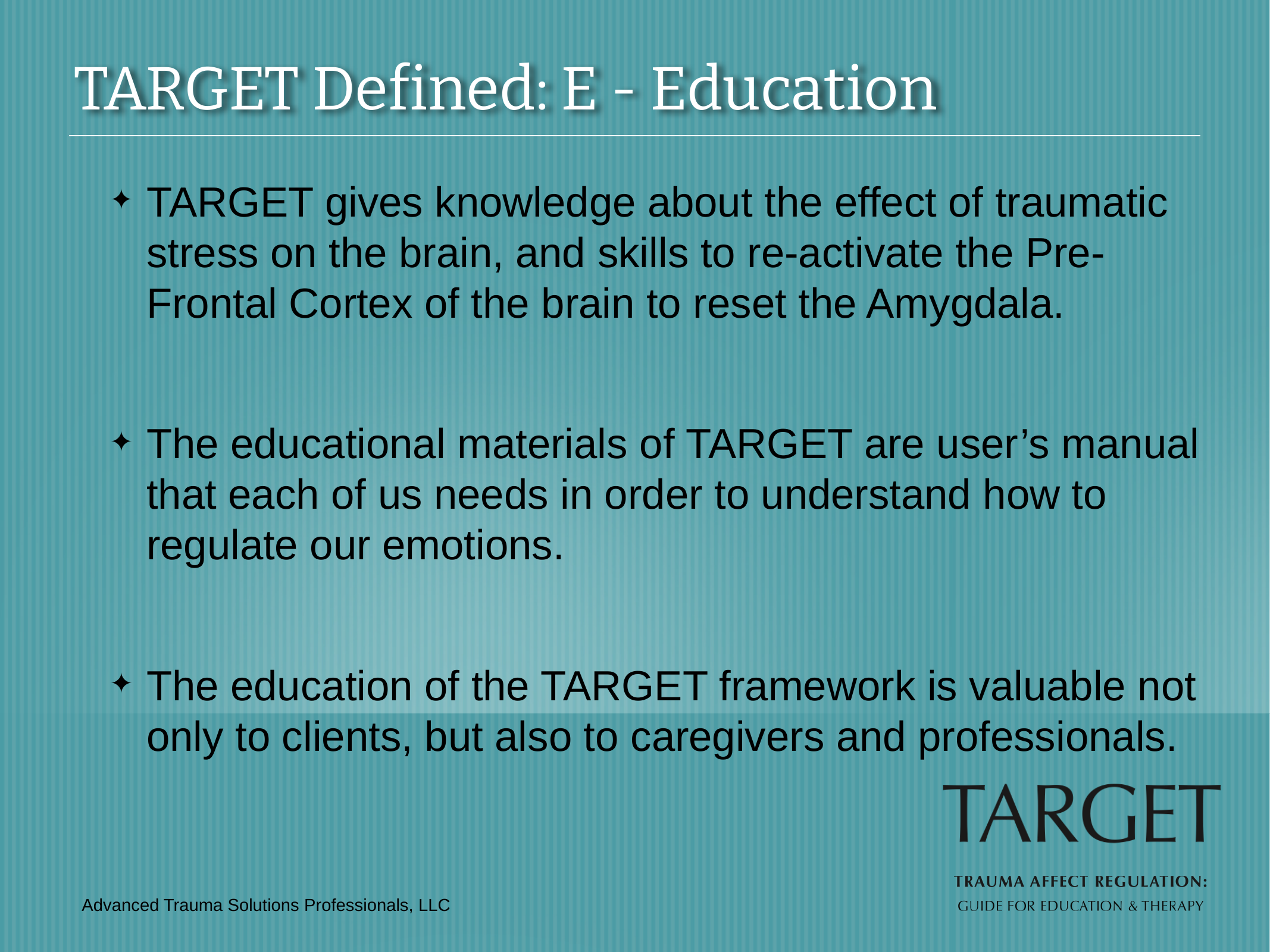

TARGET Defined: E - Education
TARGET gives knowledge about the effect of traumatic stress on the brain, and skills to re-activate the Pre-Frontal Cortex of the brain to reset the Amygdala.

The educational materials of TARGET are user’s manual that each of us needs in order to understand how to regulate our emotions.

The education of the TARGET framework is valuable not only to clients, but also to caregivers and professionals.